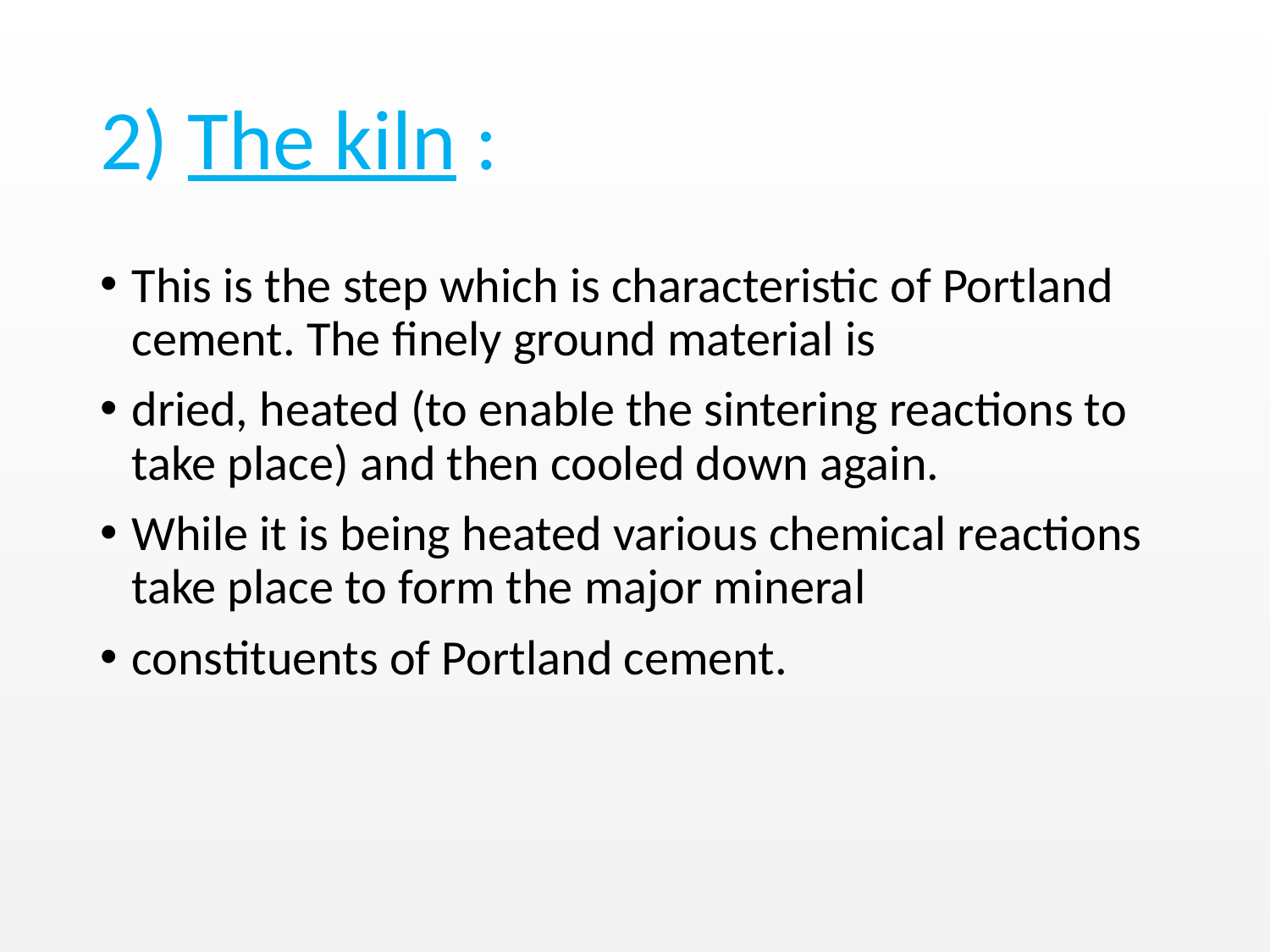

# 2) The kiln :
This is the step which is characteristic of Portland cement. The finely ground material is
dried, heated (to enable the sintering reactions to take place) and then cooled down again.
While it is being heated various chemical reactions take place to form the major mineral
constituents of Portland cement.